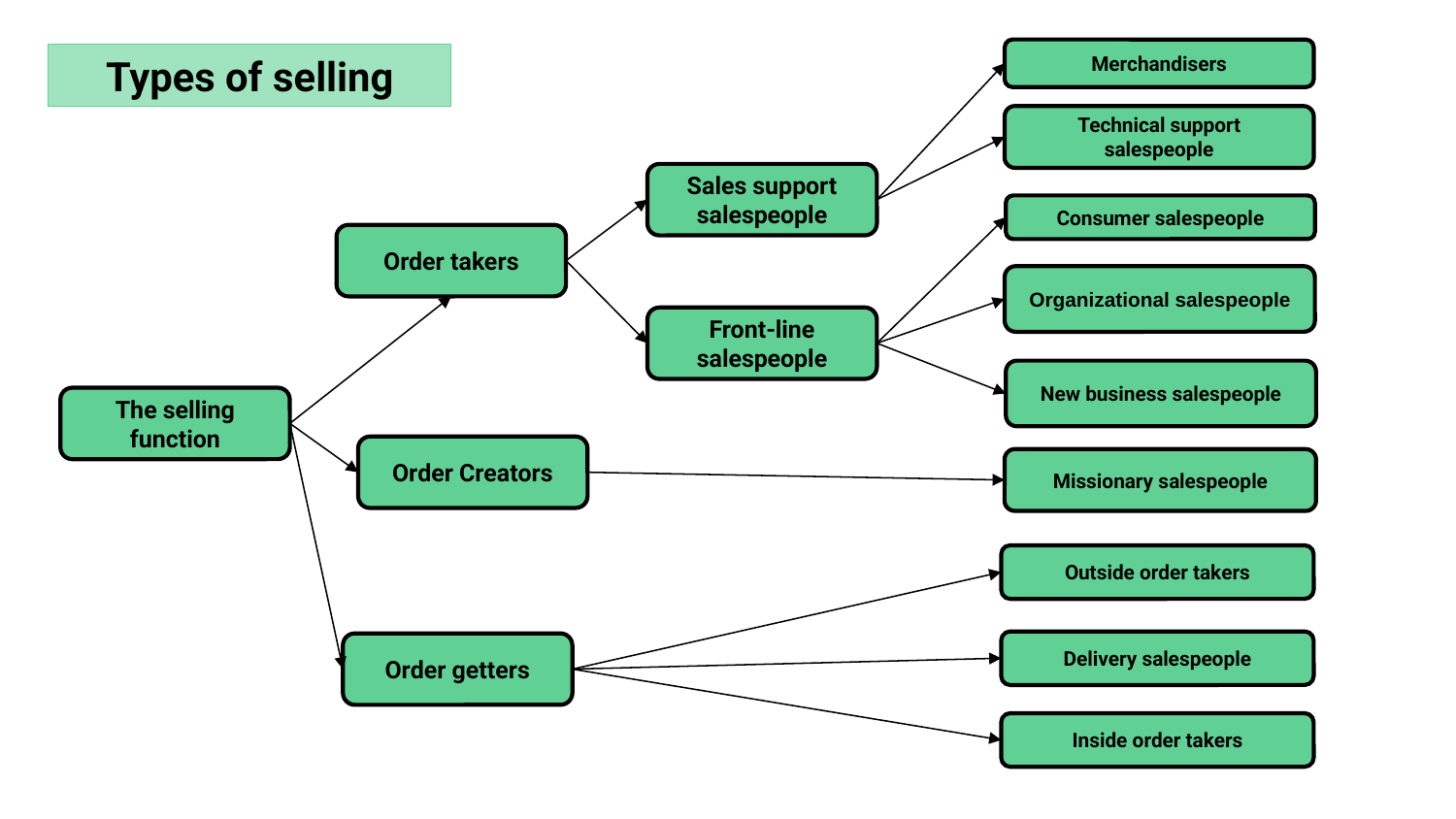

Merchandisers
Types of selling
Technical support salespeople
Sales support salespeople
Consumer salespeople
Order takers
Organizational salespeople
Front-line salespeople
New business salespeople
The selling function
Order Creators
Missionary salespeople
Outside order takers
Delivery salespeople
Order getters
Inside order takers